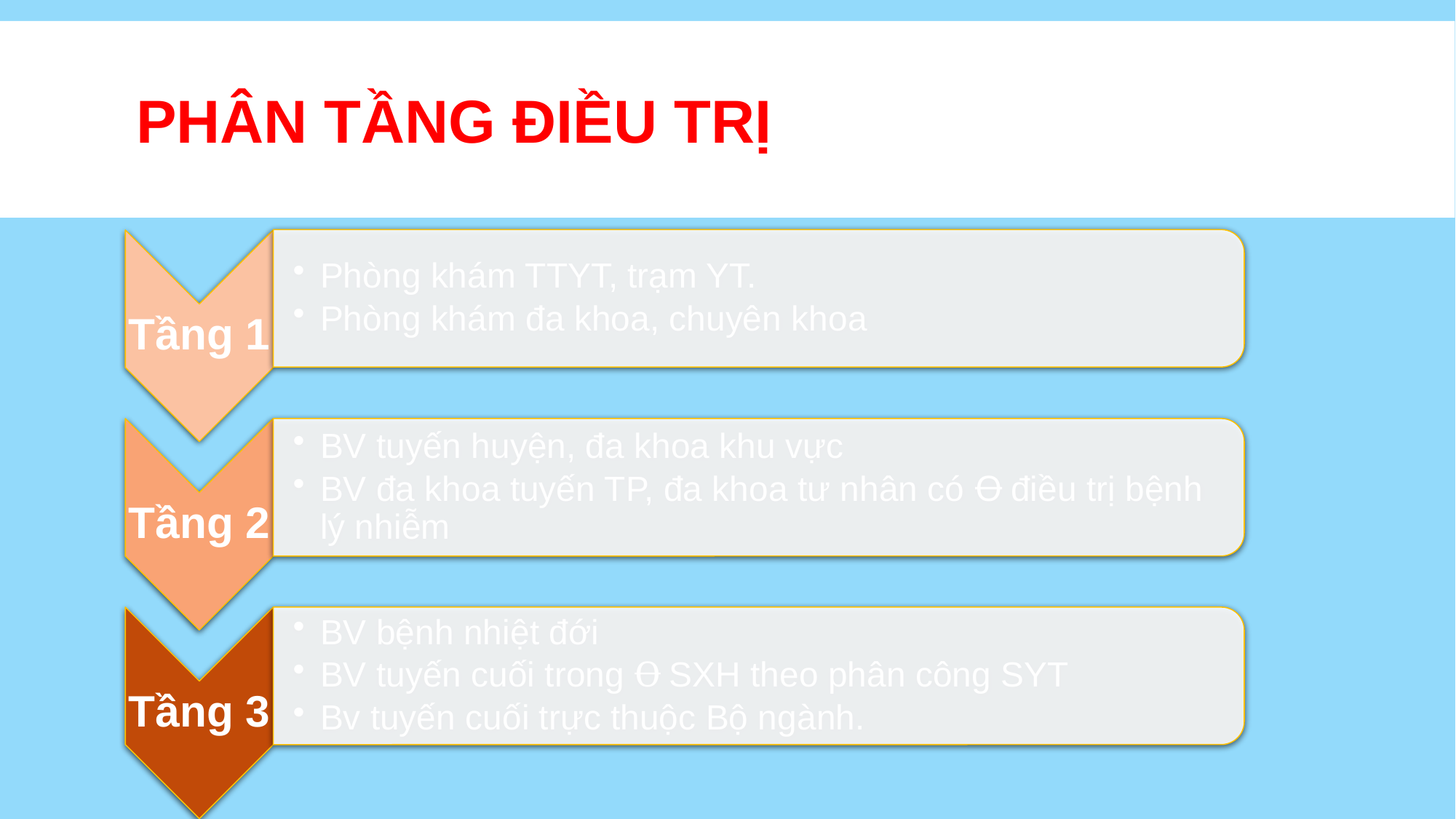

# PHÂN TẦNG ĐIỀU TRỊ
Tầng 1
Phòng khám TTYT, trạm YT.
Phòng khám đa khoa, chuyên khoa
Tầng 2
BV tuyến huyện, đa khoa khu vực
BV đa khoa tuyến TP, đa khoa tư nhân có Ꝋ điều trị bệnh lý nhiễm
Tầng 3
BV bệnh nhiệt đới
BV tuyến cuối trong Ꝋ SXH theo phân công SYT
Bv tuyến cuối trực thuộc Bộ ngành.